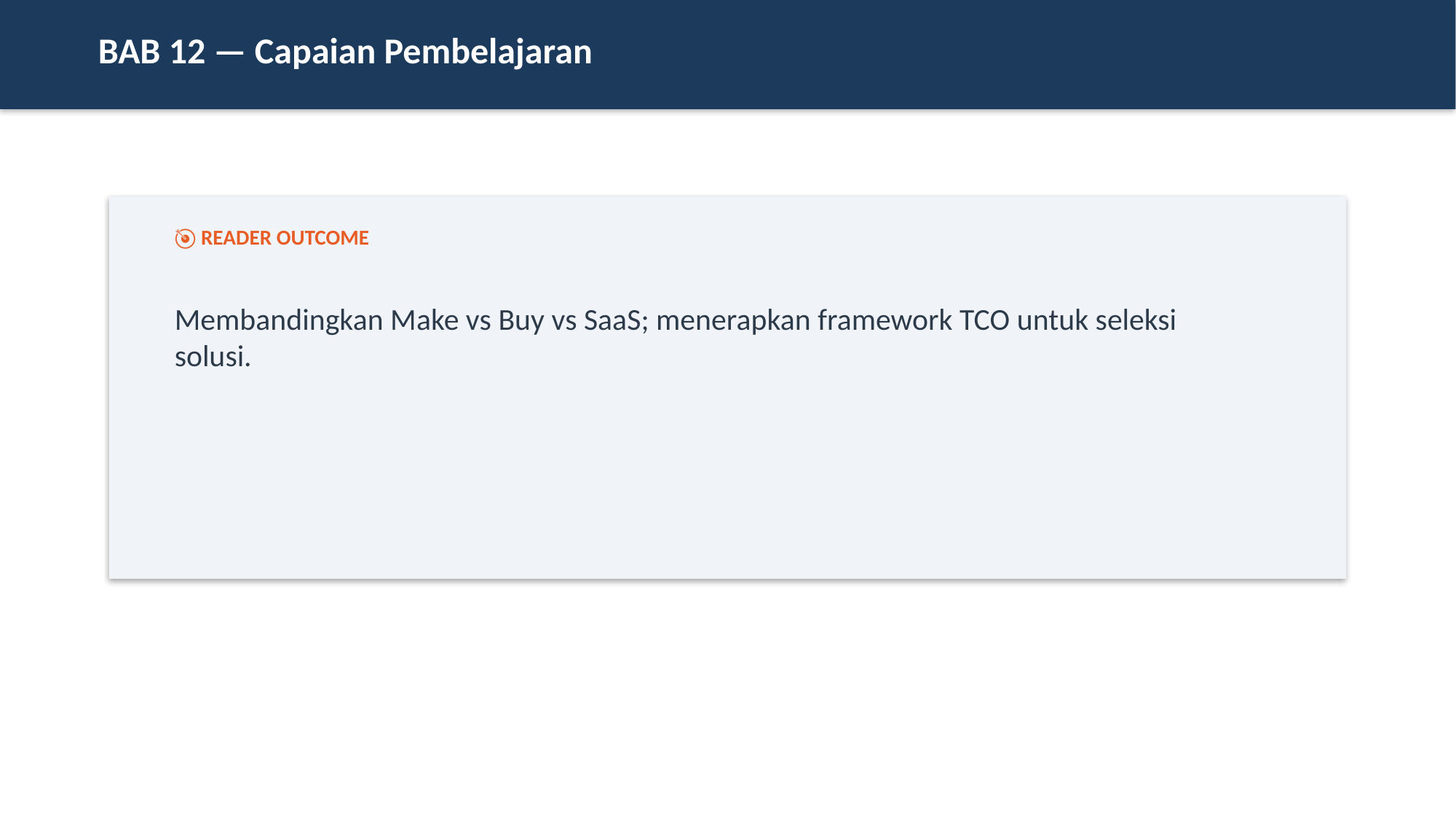

BAB 12 — Capaian Pembelajaran

🎯 READER OUTCOME
Membandingkan Make vs Buy vs SaaS; menerapkan framework TCO untuk seleksi solusi.